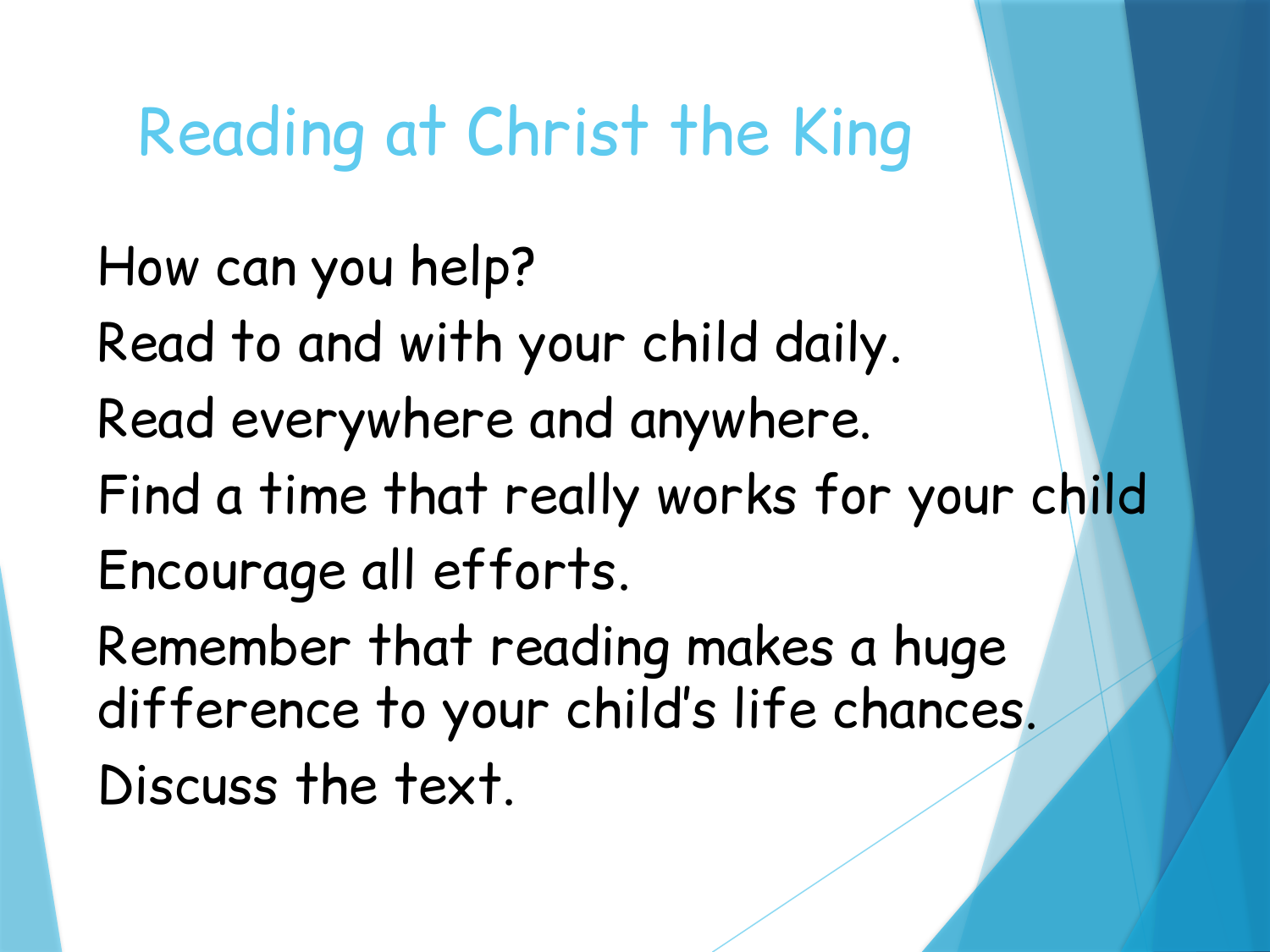

# Reading at Christ the King
How can you help?​
Read to and with your child daily​.
Read everywhere and anywhere.​
Find a time that really works for your child​
Encourage all efforts​.
Remember that reading makes a huge difference to your child’s life chances. ​
Discuss the text.